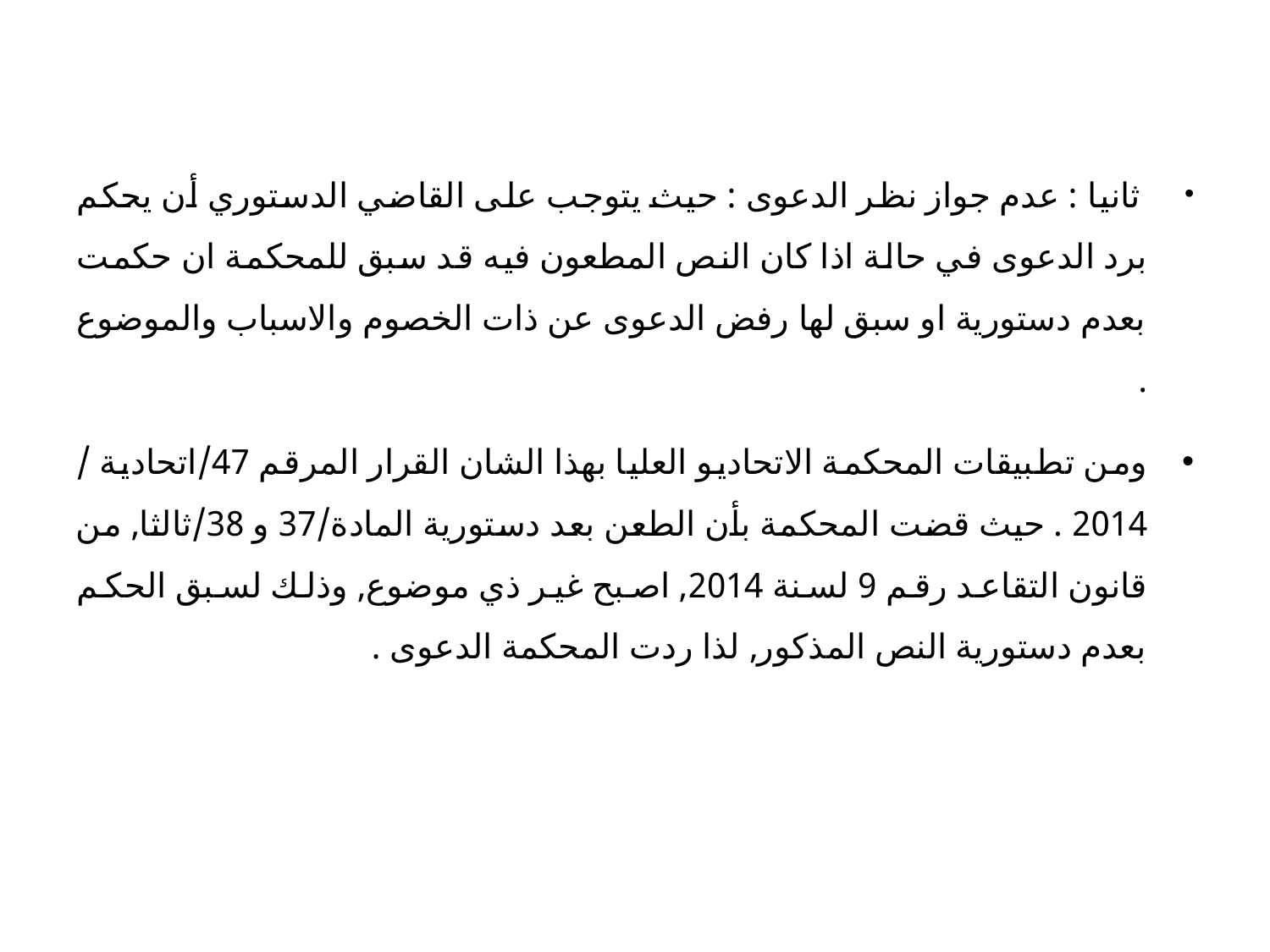

ثانيا : عدم جواز نظر الدعوى : حيث يتوجب على القاضي الدستوري أن يحكم برد الدعوى في حالة اذا كان النص المطعون فيه قد سبق للمحكمة ان حكمت بعدم دستورية او سبق لها رفض الدعوى عن ذات الخصوم والاسباب والموضوع .
ومن تطبيقات المحكمة الاتحاديو العليا بهذا الشان القرار المرقم 47/اتحادية / 2014 . حيث قضت المحكمة بأن الطعن بعد دستورية المادة/37 و 38/ثالثا, من قانون التقاعد رقم 9 لسنة 2014, اصبح غير ذي موضوع, وذلك لسبق الحكم بعدم دستورية النص المذكور, لذا ردت المحكمة الدعوى .